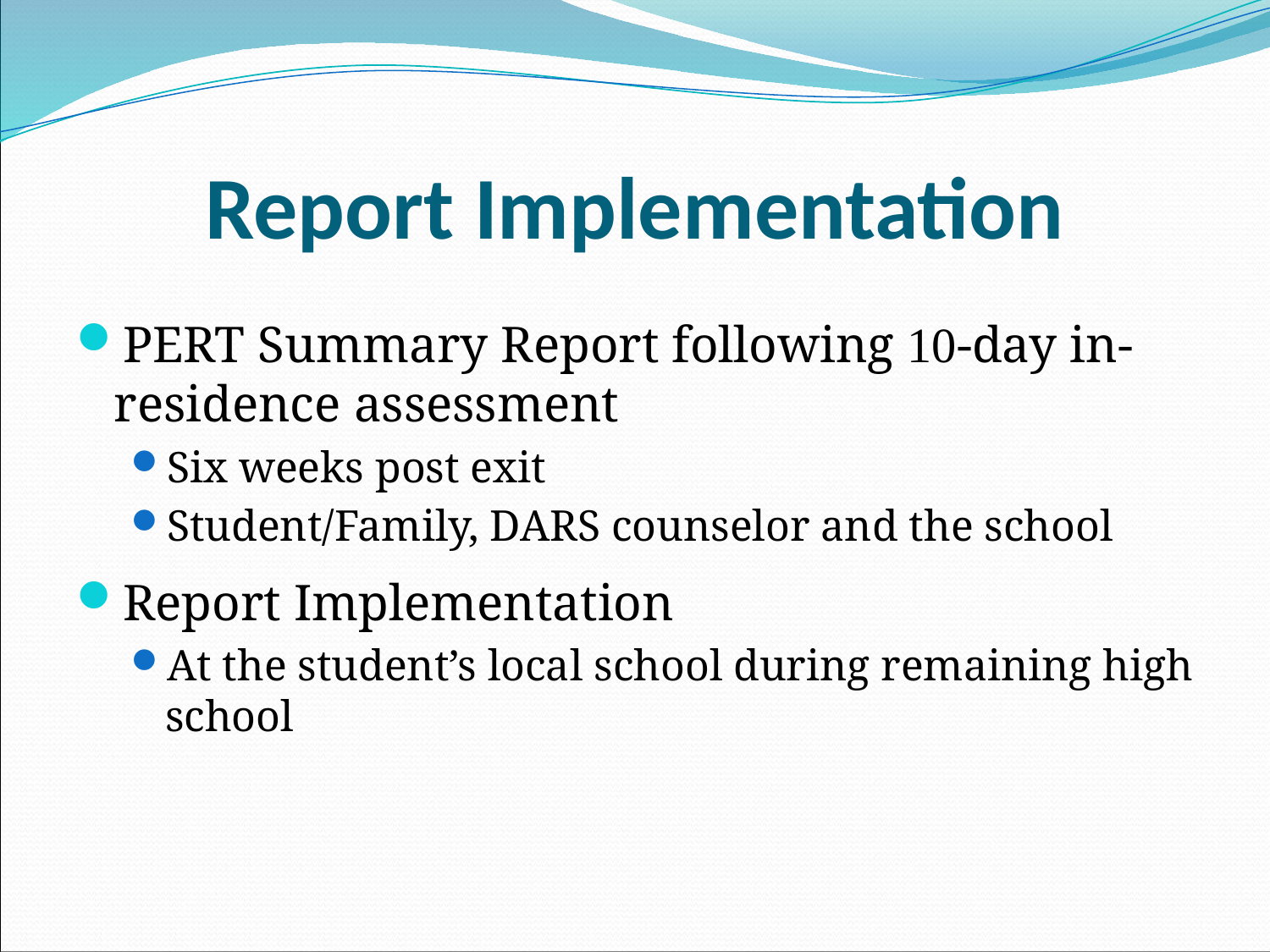

# Report Implementation
PERT Summary Report following 10-day in-residence assessment
Six weeks post exit
Student/Family, DARS counselor and the school
Report Implementation
At the student’s local school during remaining high school